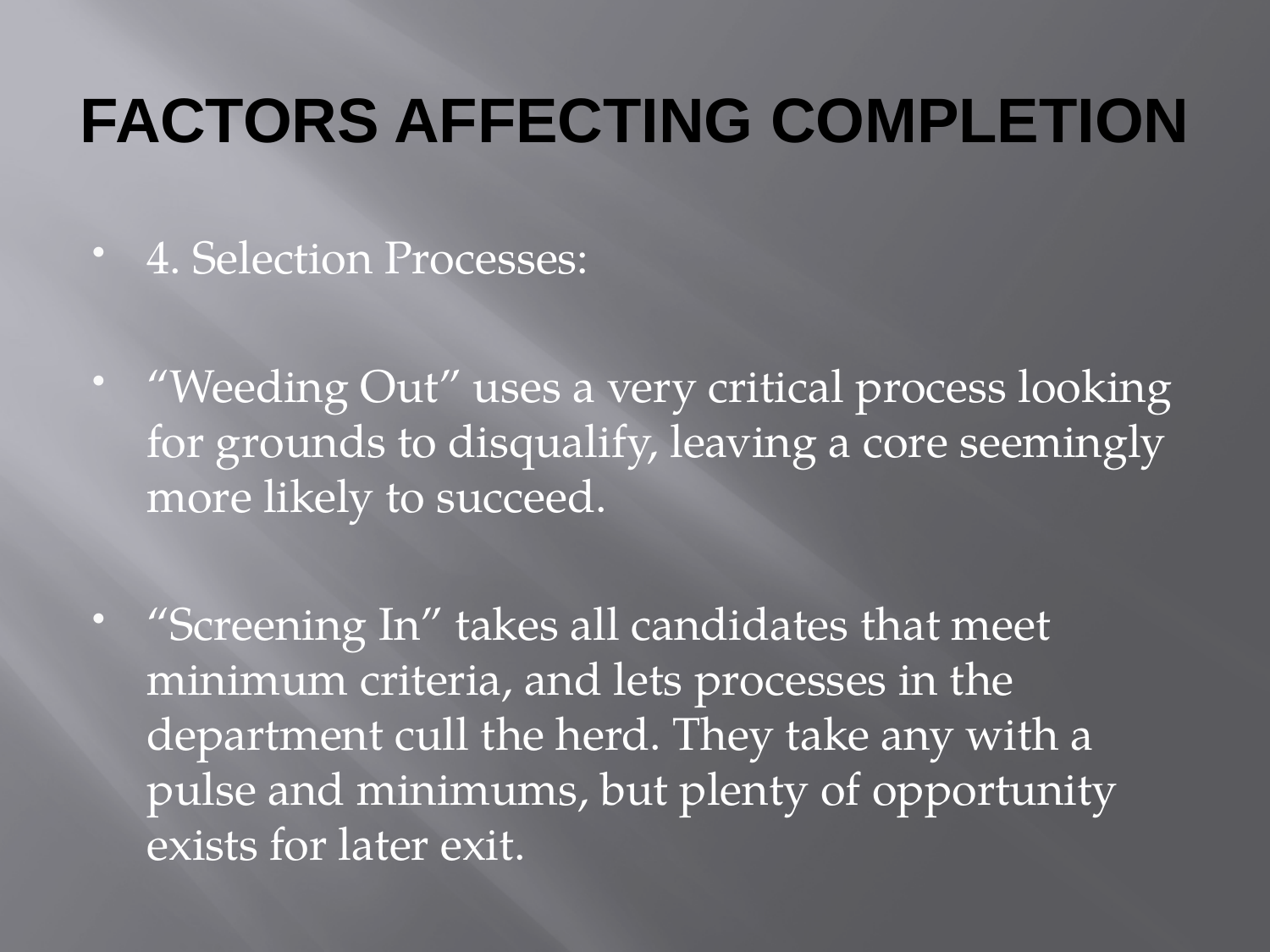

# FACTORS AFFECTING COMPLETION
4. Selection Processes:

“Weeding Out” uses a very critical process looking for grounds to disqualify, leaving a core seemingly more likely to succeed.

“Screening In” takes all candidates that meet minimum criteria, and lets processes in the department cull the herd. They take any with a pulse and minimums, but plenty of opportunity exists for later exit.